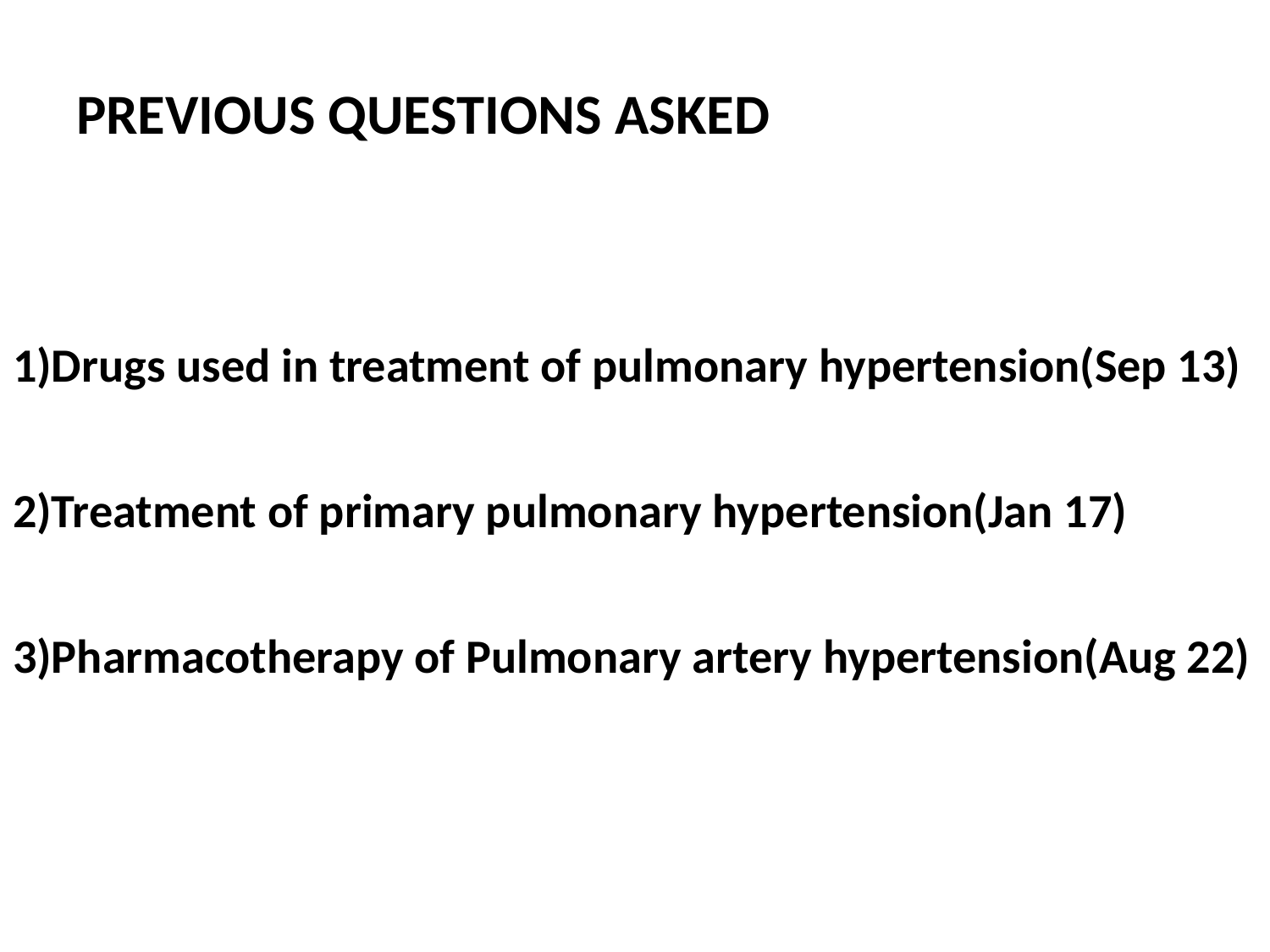

# PREVIOUS QUESTIONS ASKED

1)Drugs used in treatment of pulmonary hypertension(Sep 13)

2)Treatment of primary pulmonary hypertension(Jan 17)

3)Pharmacotherapy of Pulmonary artery hypertension(Aug 22)